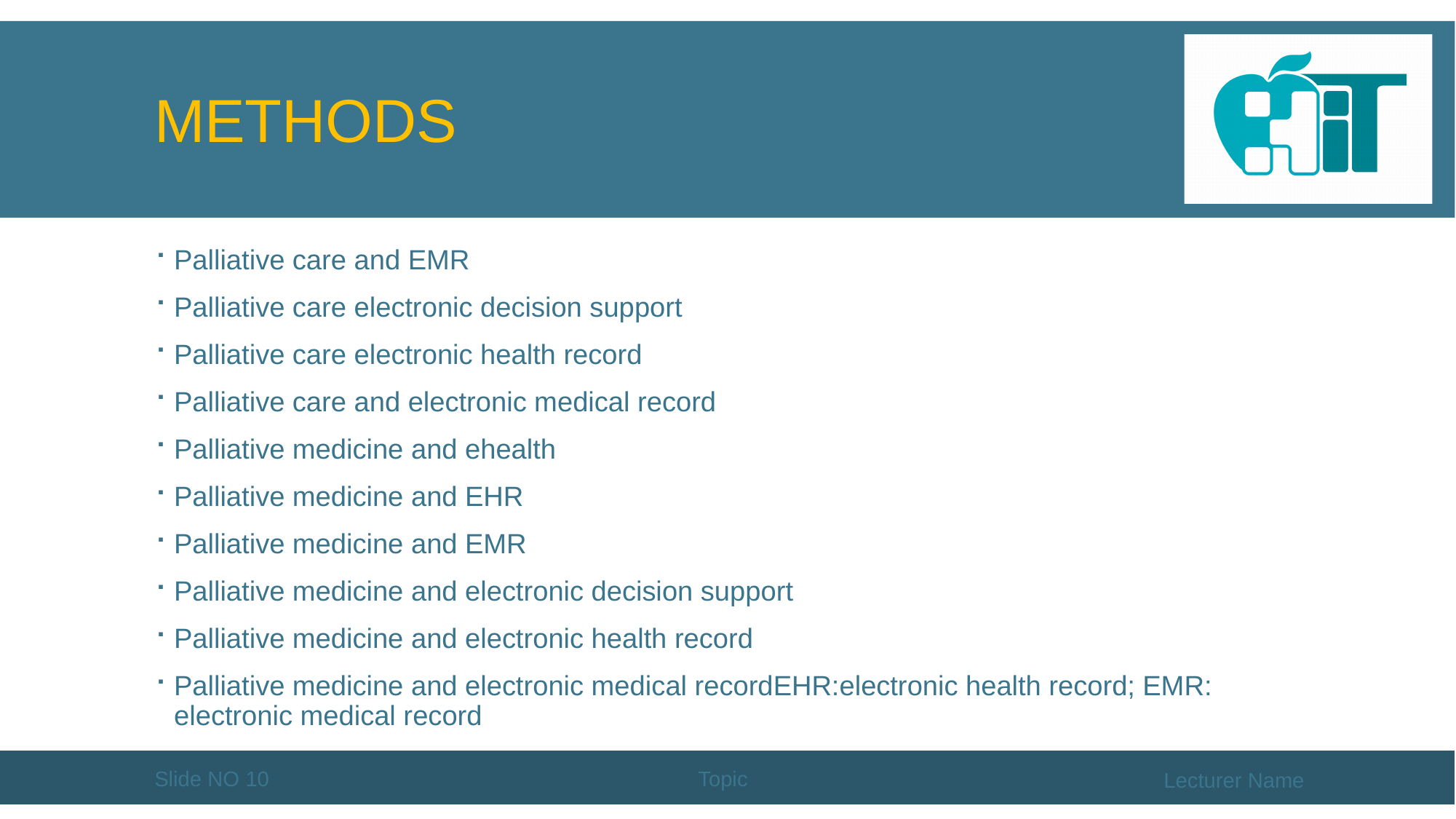

# METHODS
Palliative care and EMR
Palliative care electronic decision support
Palliative care electronic health record
Palliative care and electronic medical record
Palliative medicine and ehealth
Palliative medicine and EHR
Palliative medicine and EMR
Palliative medicine and electronic decision support
Palliative medicine and electronic health record
Palliative medicine and electronic medical recordEHR:electronic health record; EMR: electronic medical record

Slide NO 10
Topic
Lecturer Name